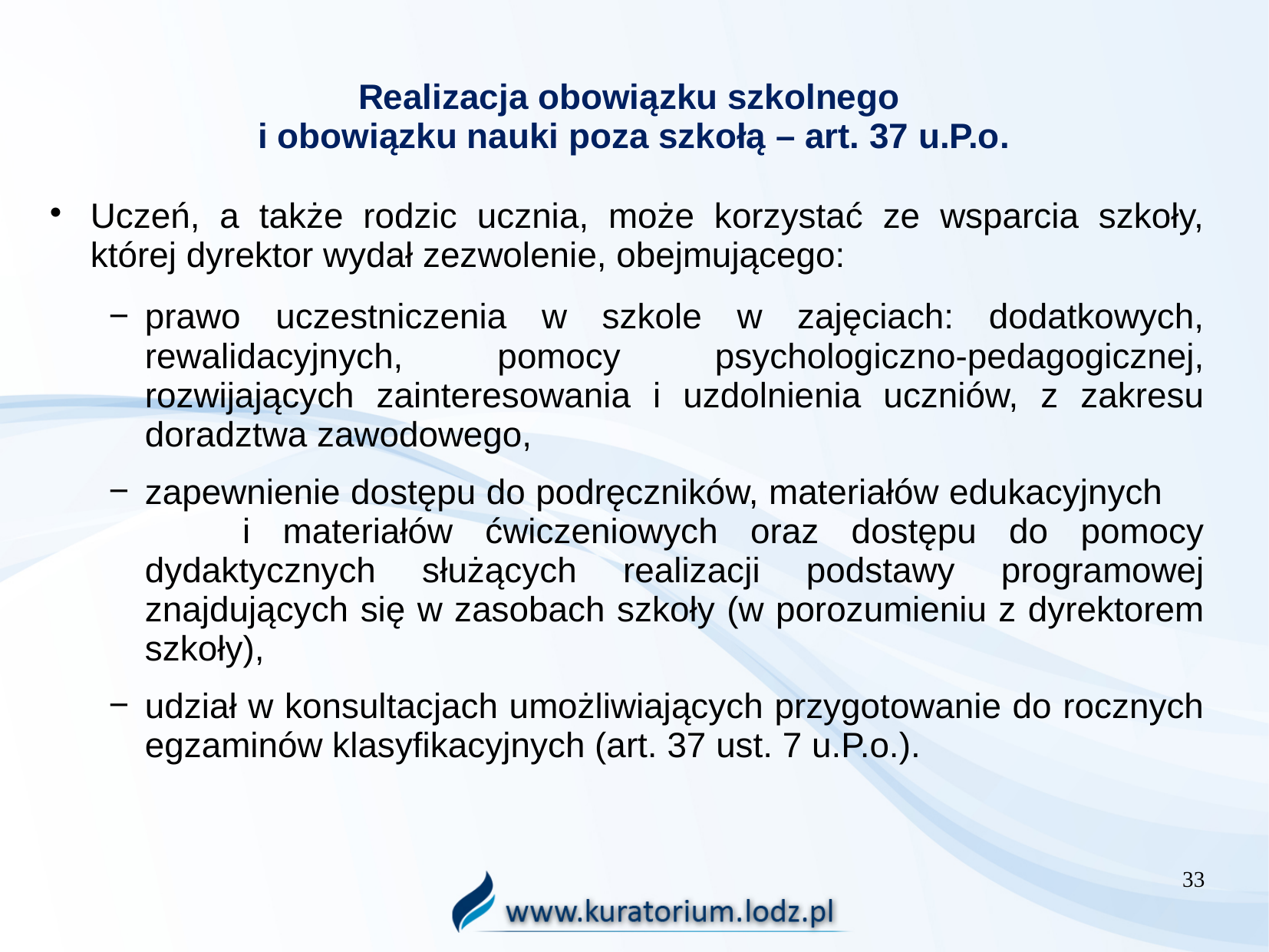

# Realizacja obowiązku szkolnego i obowiązku nauki poza szkołą – art. 37 u.P.o.
Uczeń, a także rodzic ucznia, może korzystać ze wsparcia szkoły, której dyrektor wydał zezwolenie, obejmującego:
prawo uczestniczenia w szkole w zajęciach: dodatkowych, rewalidacyjnych, pomocy psychologiczno-pedagogicznej, rozwijających zainteresowania i uzdolnienia uczniów, z zakresu doradztwa zawodowego,
zapewnienie dostępu do podręczników, materiałów edukacyjnych        i materiałów ćwiczeniowych oraz dostępu do pomocy dydaktycznych służących realizacji podstawy programowej znajdujących się w zasobach szkoły (w porozumieniu z dyrektorem szkoły),
udział w konsultacjach umożliwiających przygotowanie do rocznych egzaminów klasyfikacyjnych (art. 37 ust. 7 u.P.o.).

33